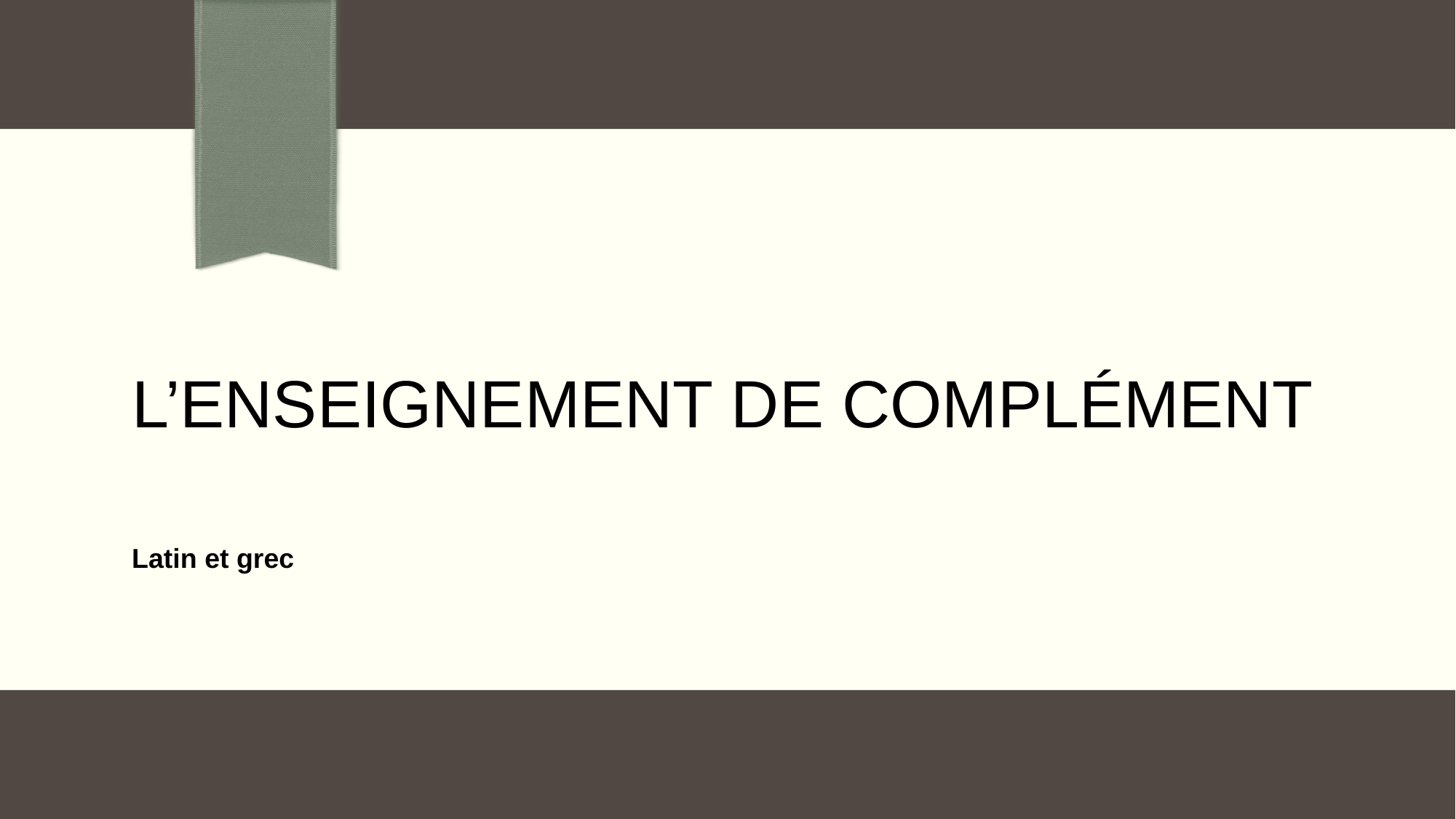

# L’enseignement de complément
Latin et grec